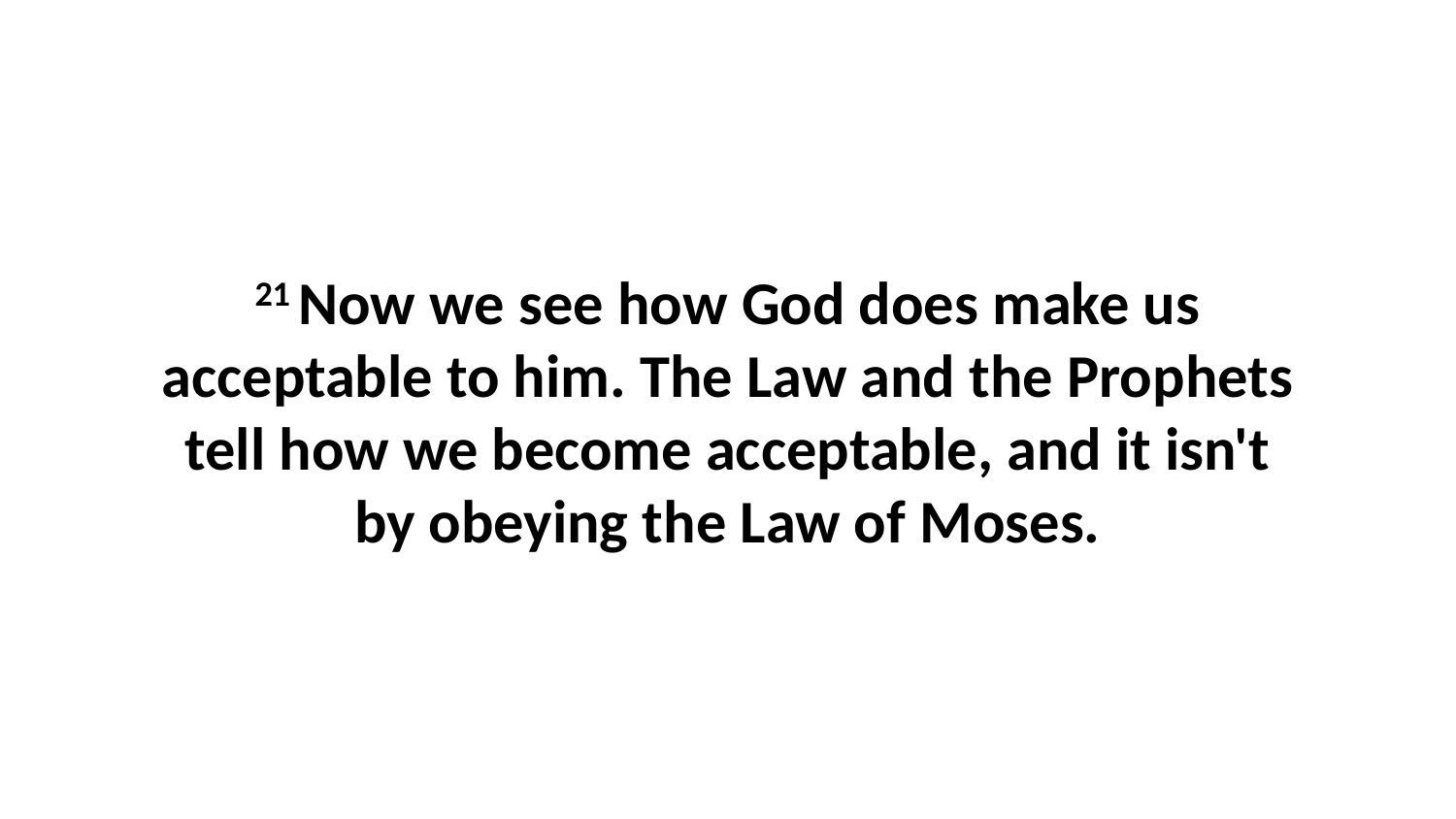

21 Now we see how God does make us acceptable to him. The Law and the Prophets tell how we become acceptable, and it isn't by obeying the Law of Moses.